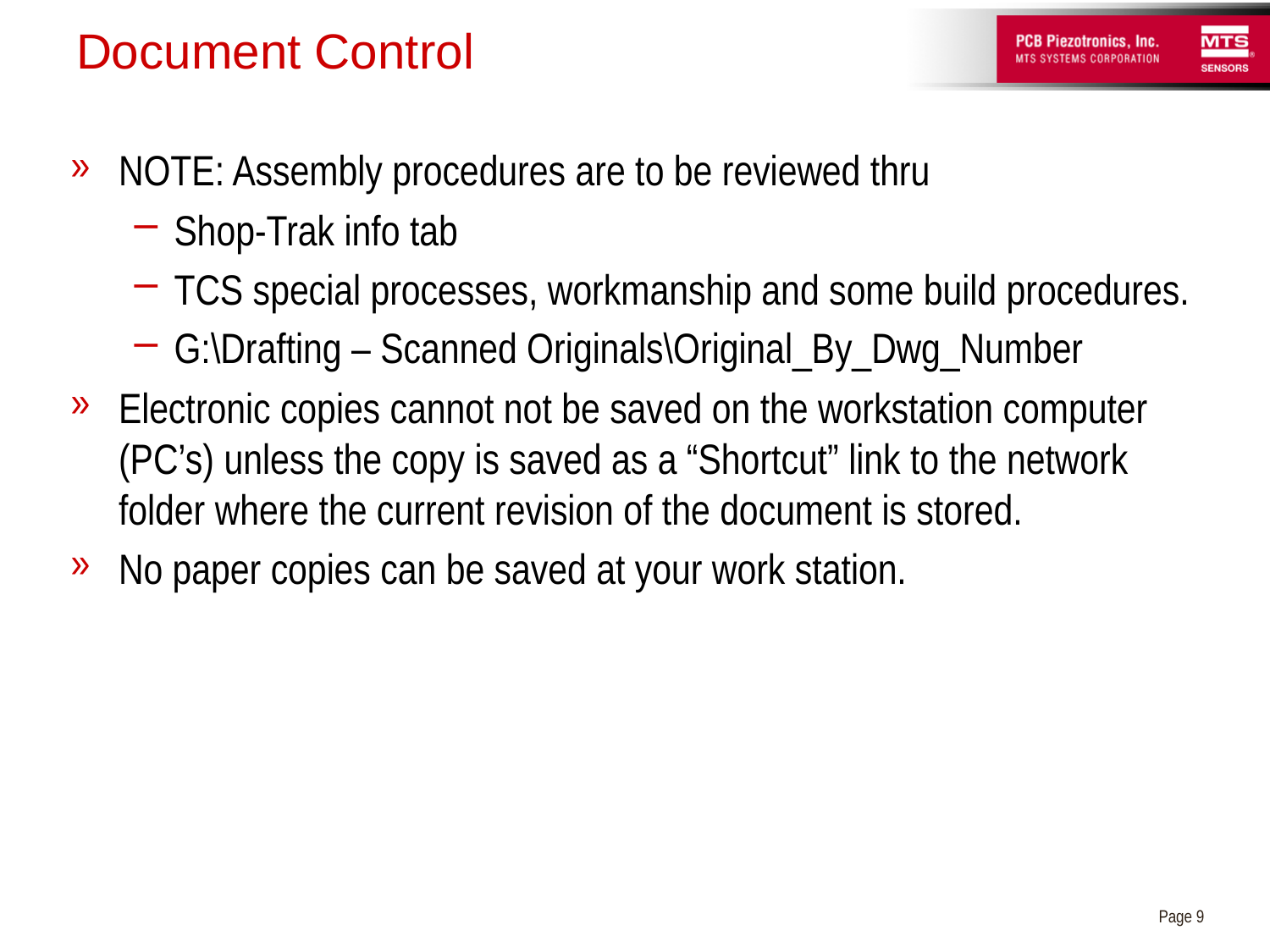

# Document Control
NOTE: Assembly procedures are to be reviewed thru
Shop-Trak info tab
TCS special processes, workmanship and some build procedures.
G:\Drafting – Scanned Originals\Original_By_Dwg_Number
Electronic copies cannot not be saved on the workstation computer (PC’s) unless the copy is saved as a “Shortcut” link to the network folder where the current revision of the document is stored.
No paper copies can be saved at your work station.

Page 9